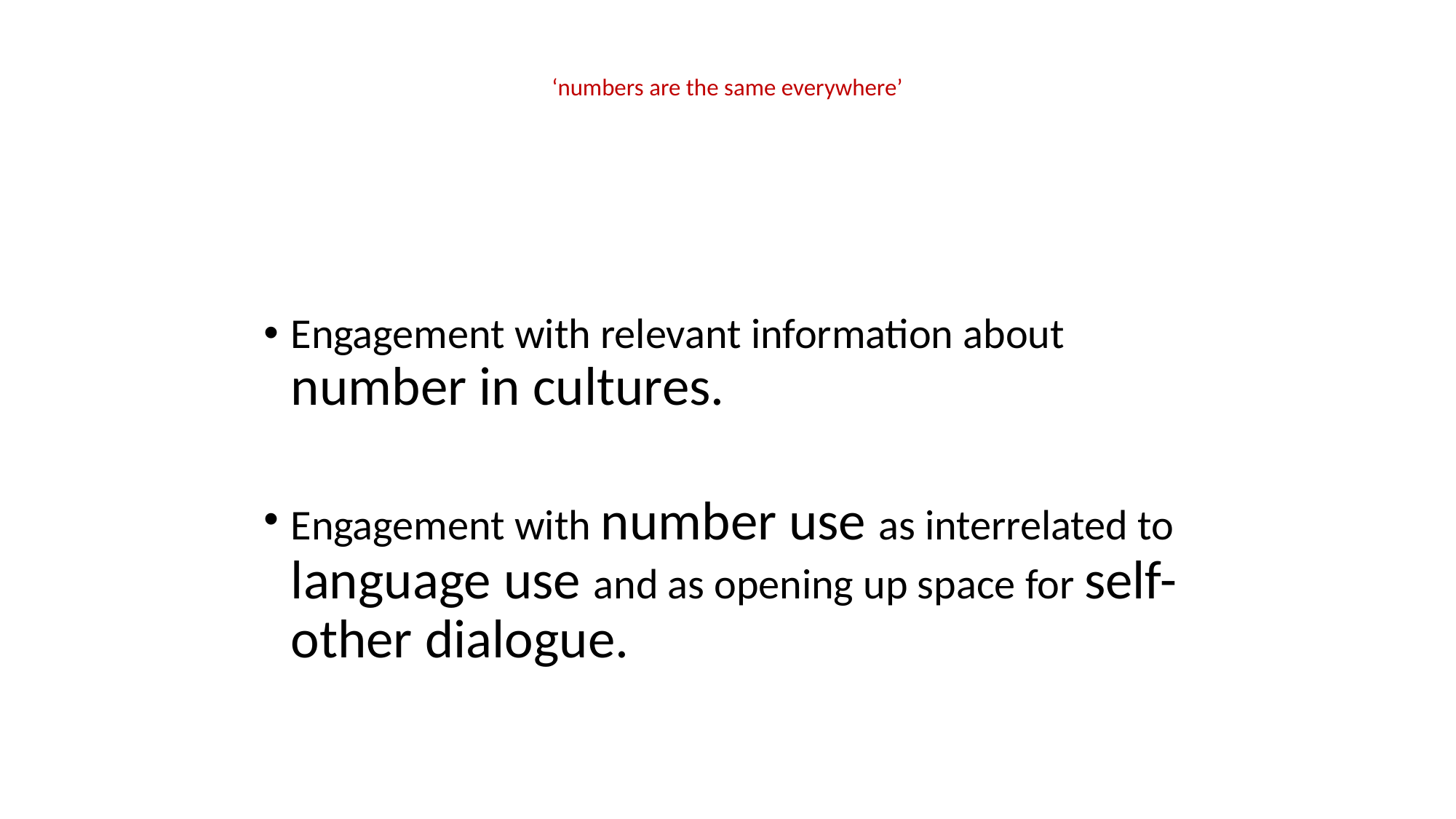

# ‘numbers are the same everywhere’

Engagement with relevant information about number in cultures.

Engagement with number use as interrelated to language use and as opening up space for self-other dialogue.